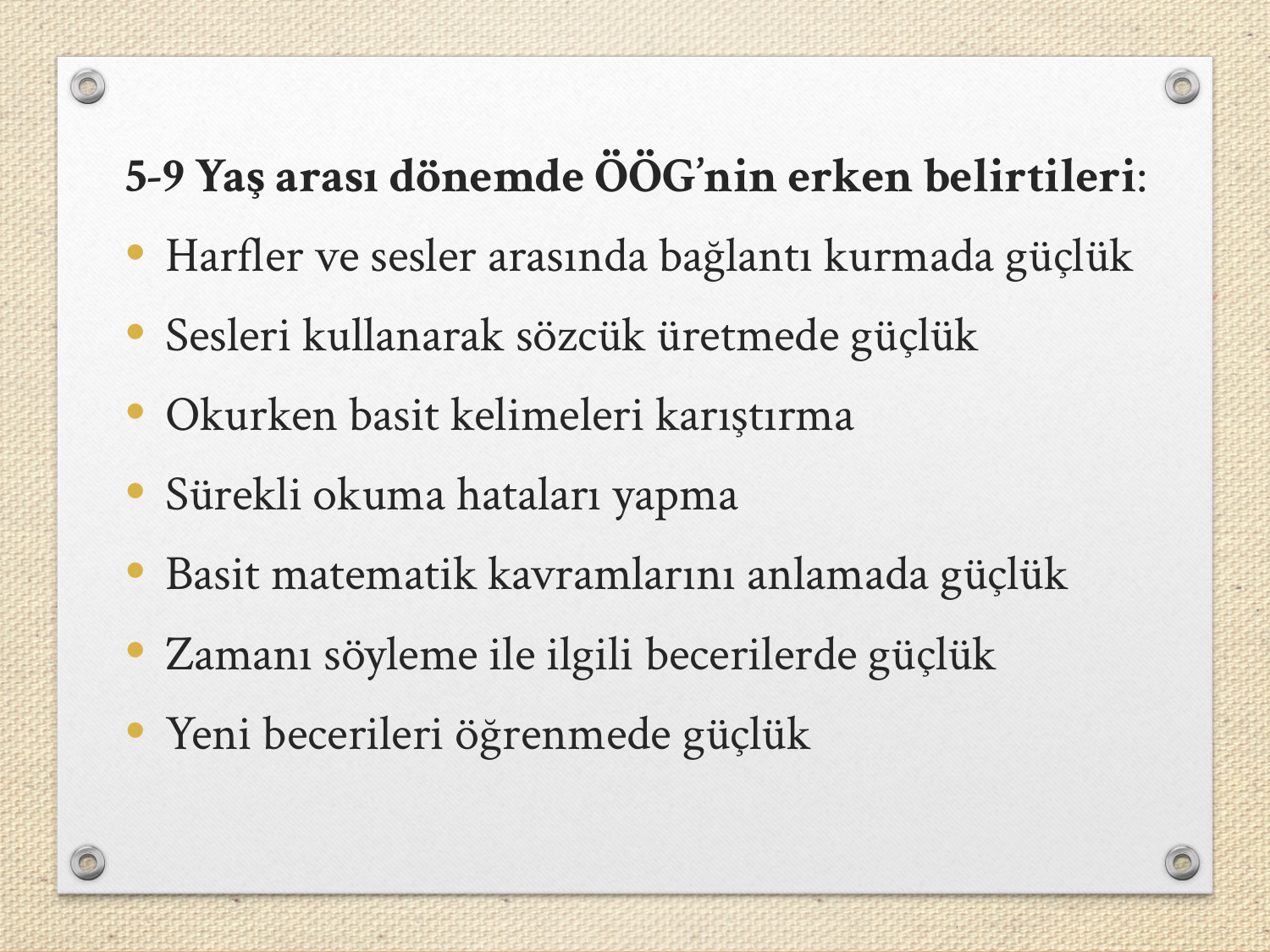

5-9 Yaş arası dönemde ÖÖG’nin erken belirtileri:
Harfler ve sesler arasında bağlantı kurmada güçlük
Sesleri kullanarak sözcük üretmede güçlük
Okurken basit kelimeleri karıştırma
Sürekli okuma hataları yapma
Basit matematik kavramlarını anlamada güçlük
Zamanı söyleme ile ilgili becerilerde güçlük
Yeni becerileri öğrenmede güçlük